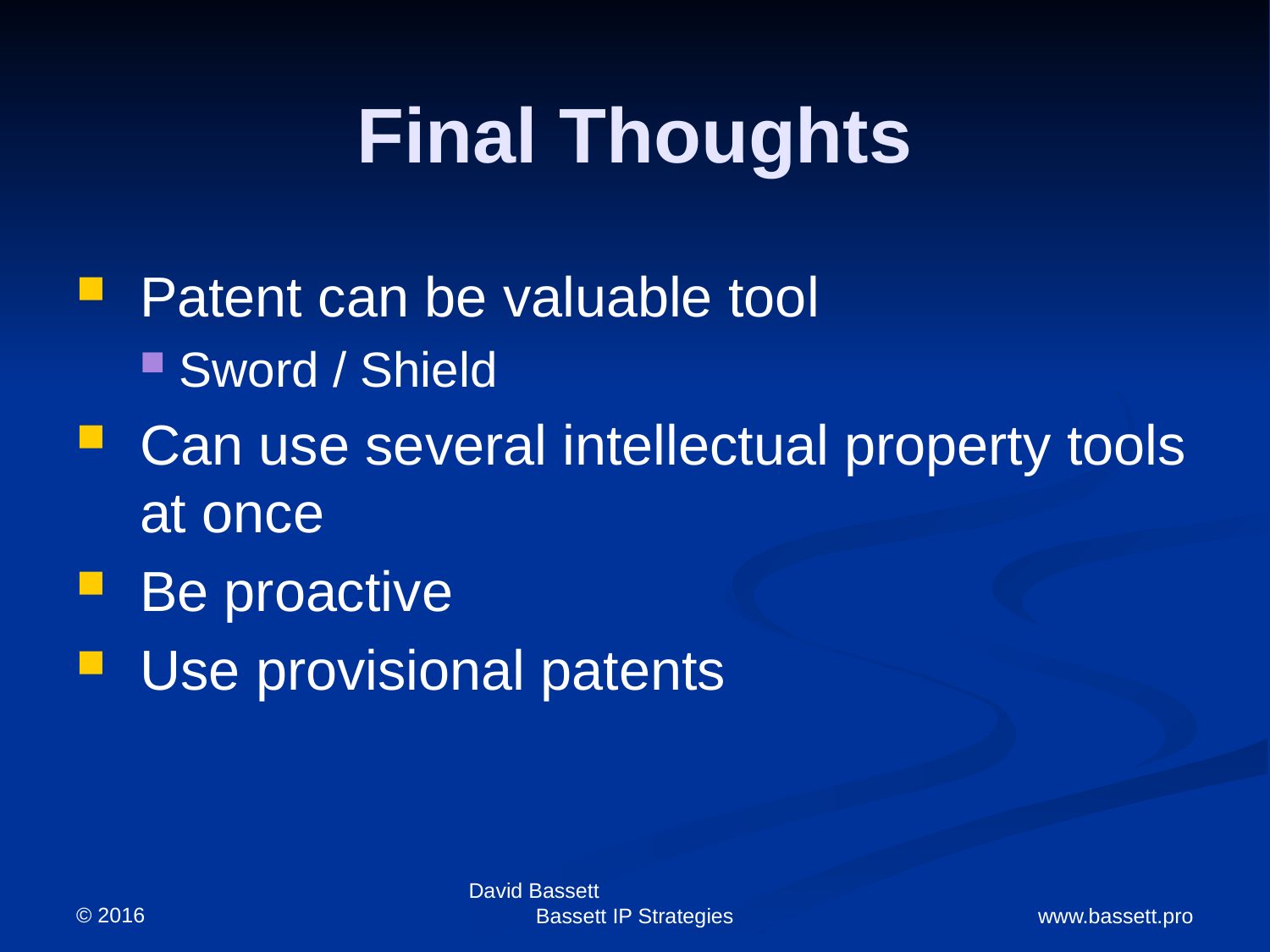

# Final Thoughts
Patent can be valuable tool
Sword / Shield
Can use several intellectual property tools at once
Be proactive
Use provisional patents

© 2016
David Bassett                                   Bassett IP Strategies
www.bassett.pro